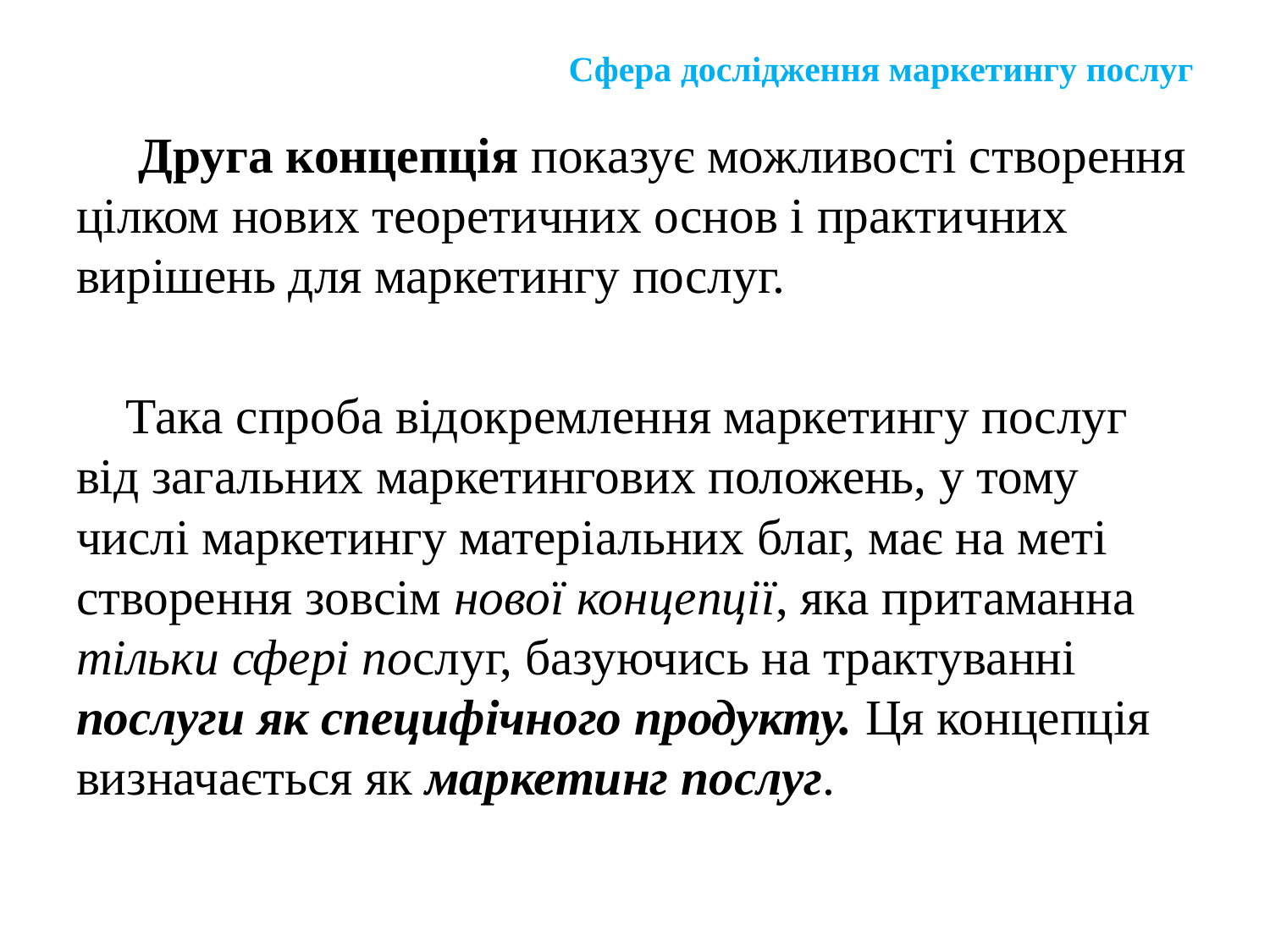

# Сфера дослідження маркетингу послуг
     Друга концепція показує можливості створення цілком нових теоретичних основ і практичних вирішень для маркетингу послуг.

    Така спроба відокремлення маркетингу послуг від загальних маркетингових положень, у тому числі маркетингу матеріальних благ, має на меті створення зовсім нової концепції, яка притаманна тільки сфері послуг, базуючись на трактуванні послуги як специфічного продукту. Ця концепція визначається як маркетинг послуг.